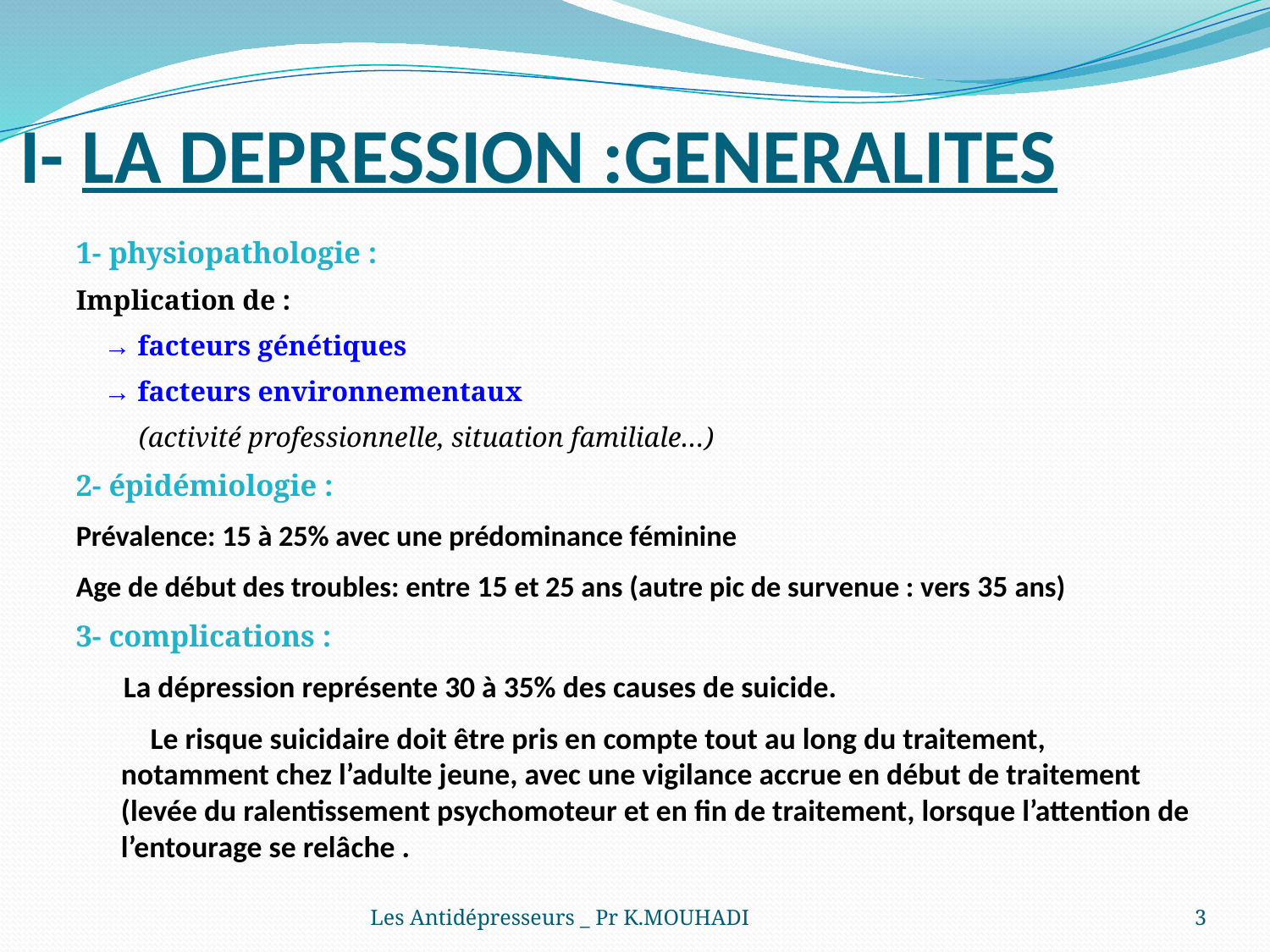

# I- LA DEPRESSION :GENERALITES
1- physiopathologie :
Implication de :
    → facteurs génétiques
    → facteurs environnementaux
         (activité professionnelle, situation familiale…)
2- épidémiologie :
Prévalence: 15 à 25% avec une prédominance féminine
Age de début des troubles: entre 15 et 25 ans (autre pic de survenue : vers 35 ans)
3- complications :
       La dépression représente 30 à 35% des causes de suicide.
           Le risque suicidaire doit être pris en compte tout au long du traitement, notamment chez l’adulte jeune, avec une vigilance accrue en début de traitement (levée du ralentissement psychomoteur et en fin de traitement, lorsque l’attention de l’entourage se relâche .

Les Antidépresseurs _ Pr K.MOUHADI
3